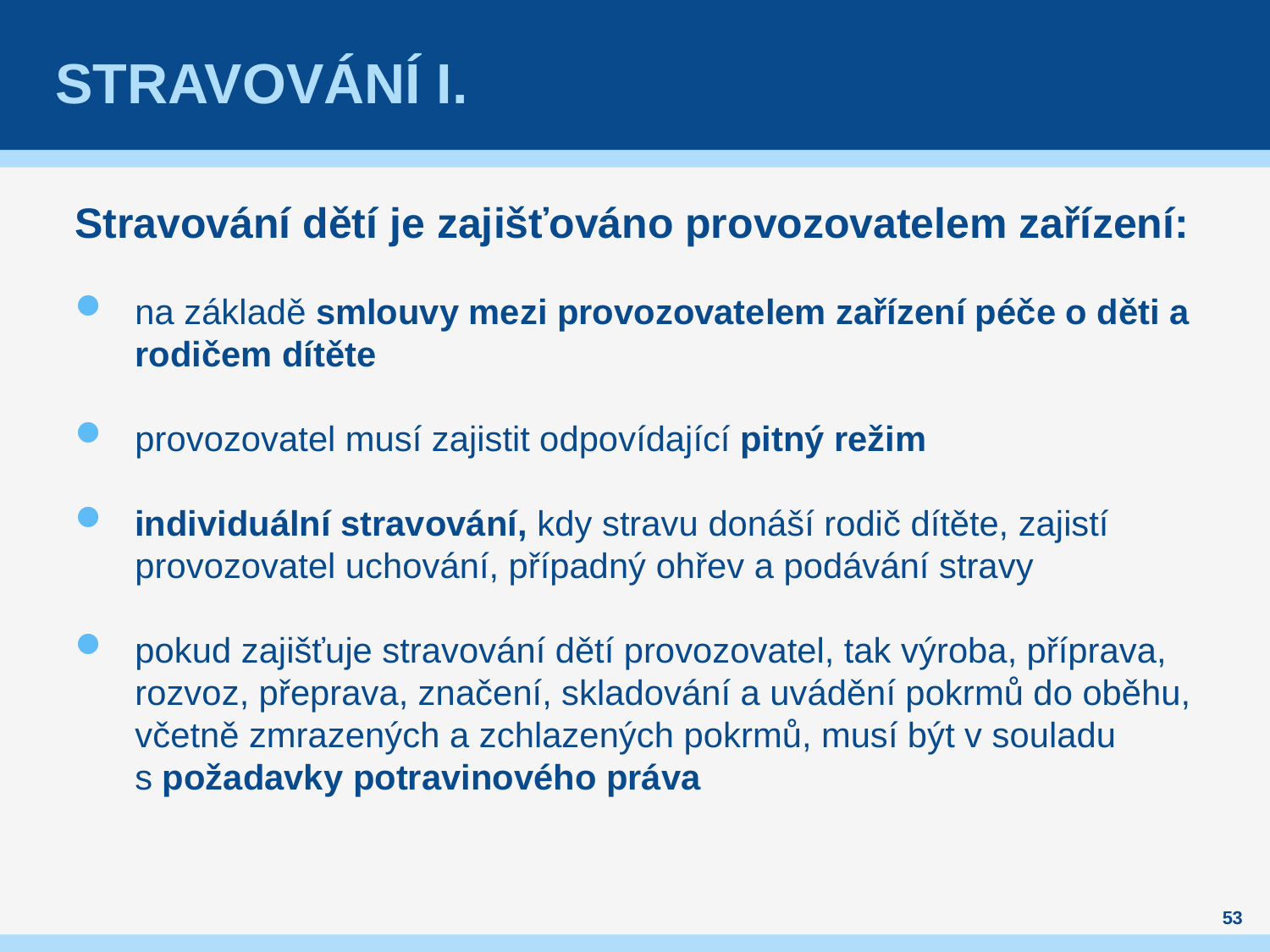

# Stravování I.
Stravování dětí je zajišťováno provozovatelem zařízení:
na základě smlouvy mezi provozovatelem zařízení péče o děti a rodičem dítěte
provozovatel musí zajistit odpovídající pitný režim
individuální stravování, kdy stravu donáší rodič dítěte, zajistí provozovatel uchování, případný ohřev a podávání stravy
pokud zajišťuje stravování dětí provozovatel, tak výroba, příprava, rozvoz, přeprava, značení, skladování a uvádění pokrmů do oběhu, včetně zmrazených a zchlazených pokrmů, musí být v souladu s požadavky potravinového práva
53